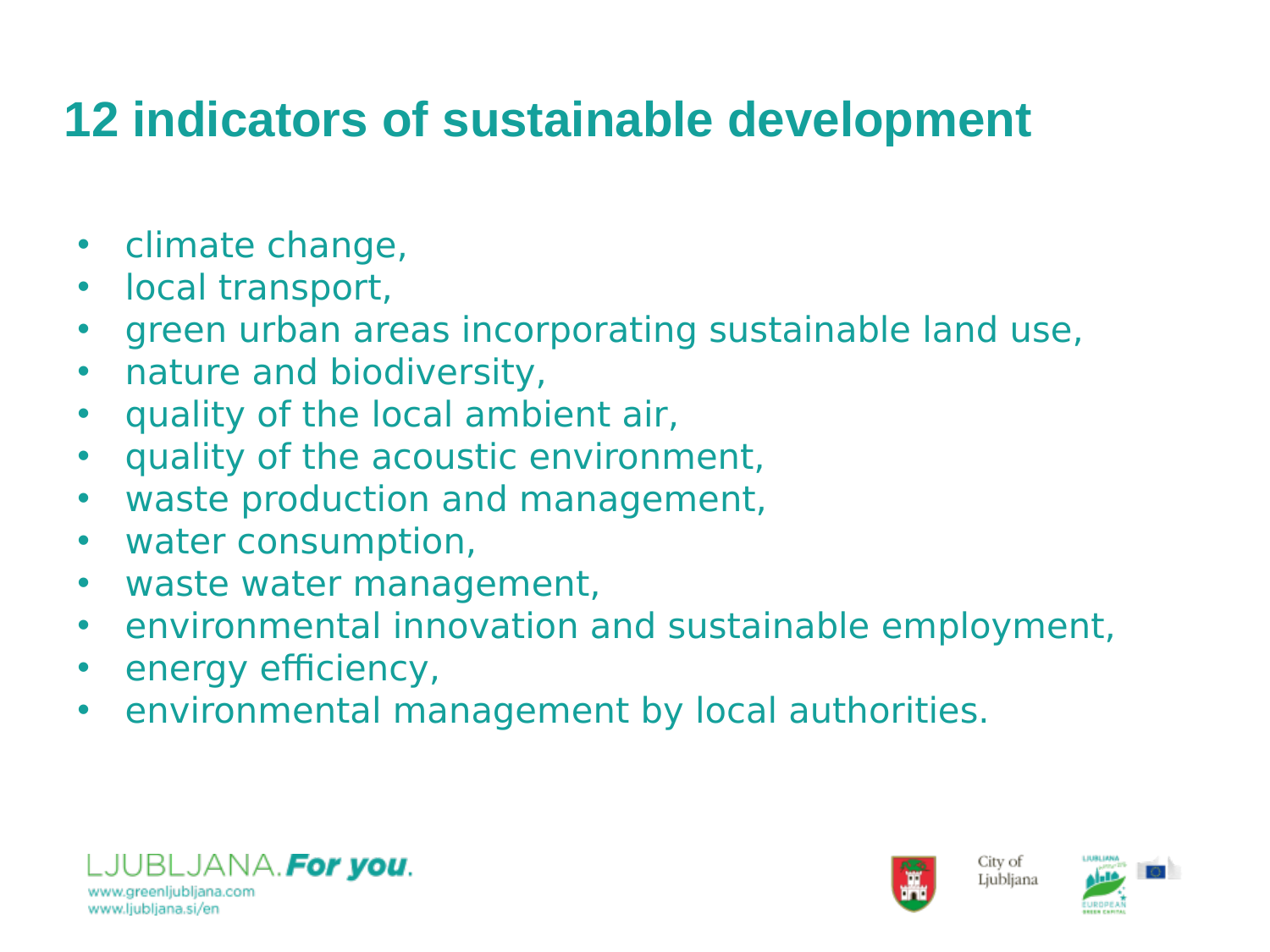

12 indicators of sustainable development
climate change,
local transport,
green urban areas incorporating sustainable land use,
nature and biodiversity,
quality of the local ambient air,
quality of the acoustic environment,
waste production and management,
water consumption,
waste water management,
environmental innovation and sustainable employment,
energy efficiency,
environmental management by local authorities.